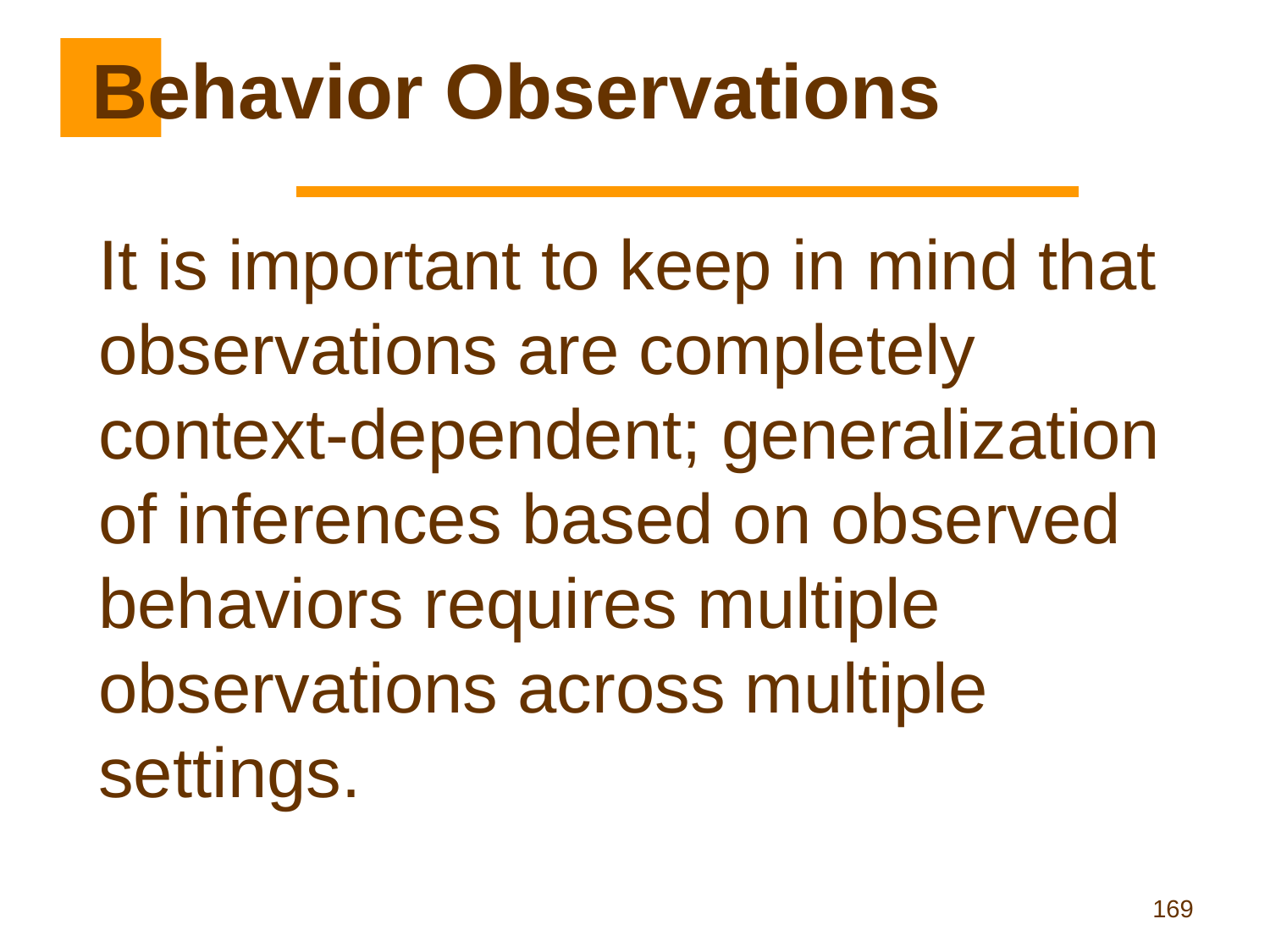

# Behavior Observations

It is important to keep in mind that observations are completely context-dependent; generalization of inferences based on observed behaviors requires multiple observations across multiple settings.
169